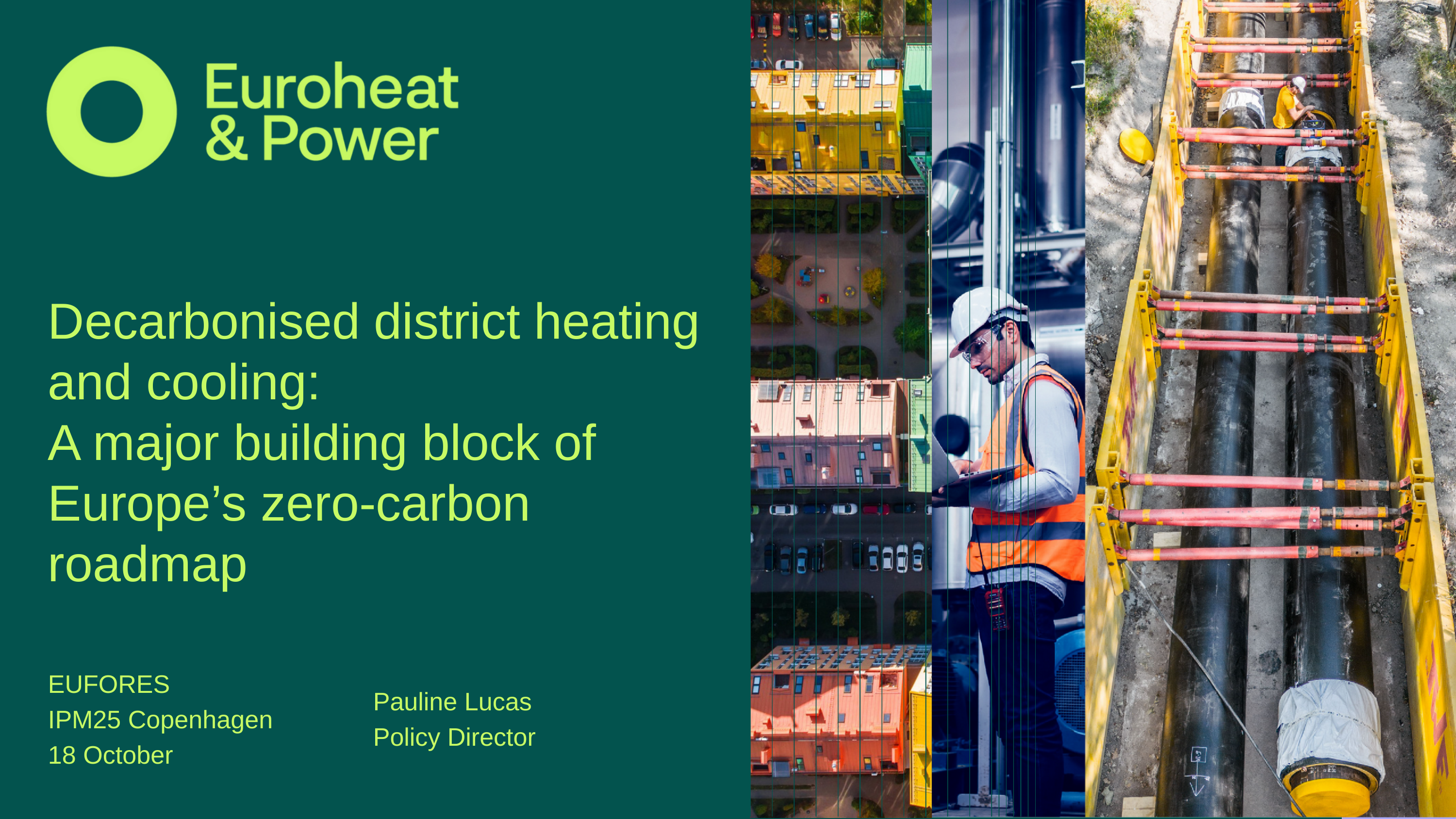

Decarbonised district heating and cooling:
A major building block of Europe’s zero-carbon roadmap

EUFORES
IPM25 Copenhagen
18 October
Pauline Lucas
Policy Director